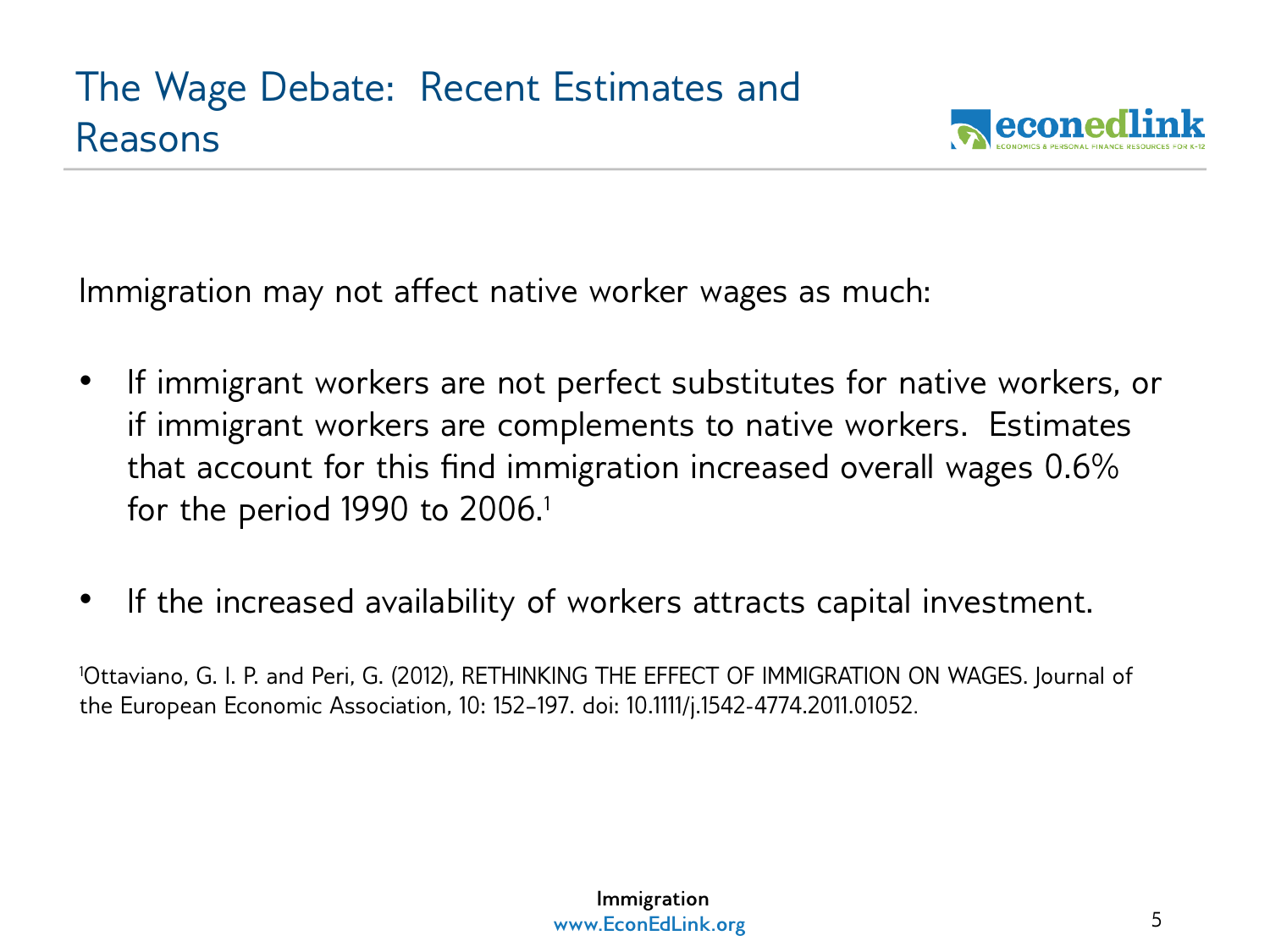

# The Wage Debate:  Recent Estimates and Reasons

Immigration may not affect native worker wages as much:
If immigrant workers are not perfect substitutes for native workers, or if immigrant workers are complements to native workers.  Estimates that account for this find immigration increased overall wages 0.6% for the period 1990 to 2006.1
If the increased availability of workers attracts capital investment.

1Ottaviano, G. I. P. and Peri, G. (2012), RETHINKING THE EFFECT OF IMMIGRATION ON WAGES. Journal of the European Economic Association, 10: 152–197. doi: 10.1111/j.1542-4774.2011.01052.
Immigration
www.EconEdLink.org
5